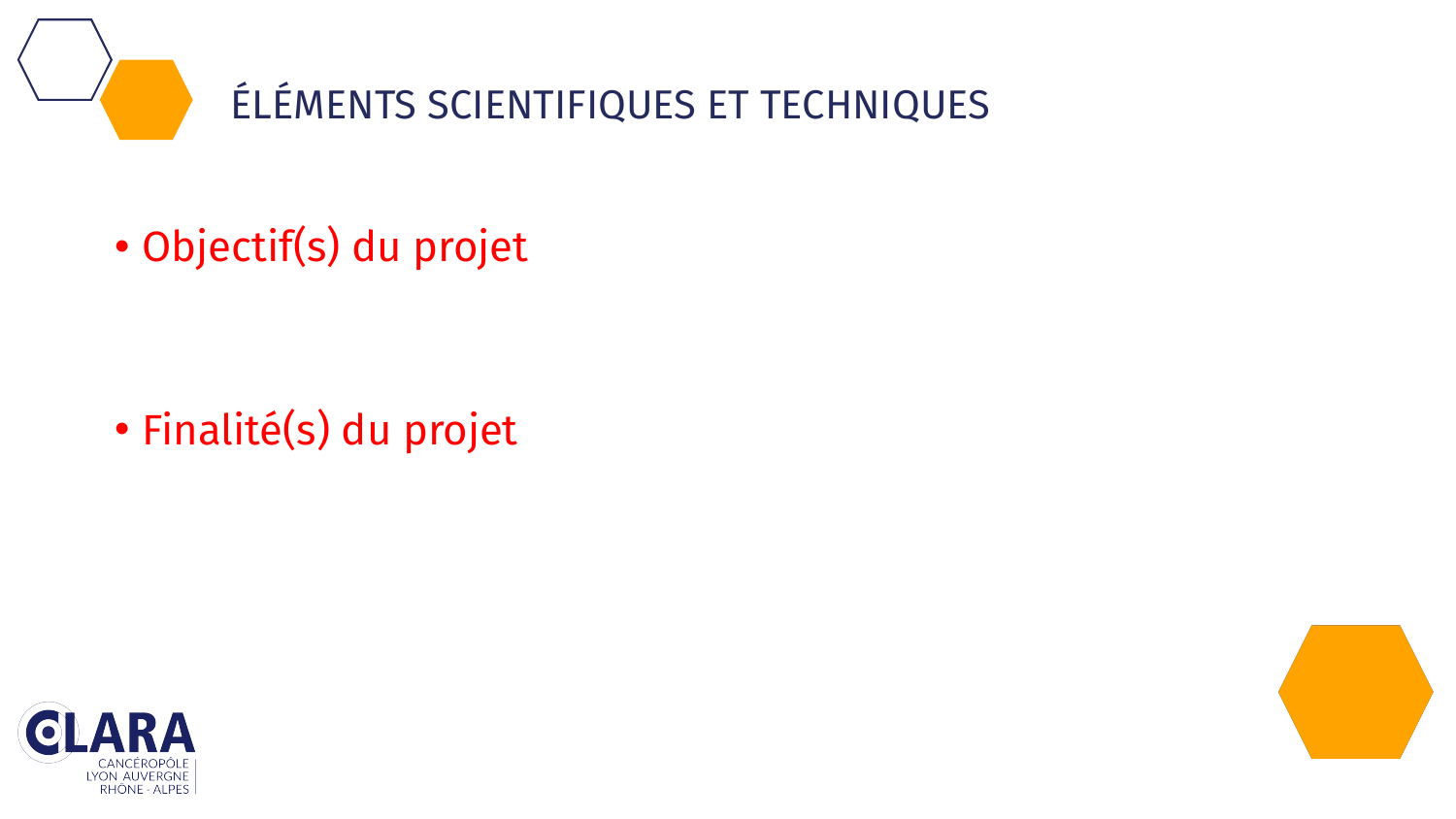

# ÉLÉMENTS SCIENTIFIQUES ET TECHNIQUES
Objectif(s) du projet

Finalité(s) du projet